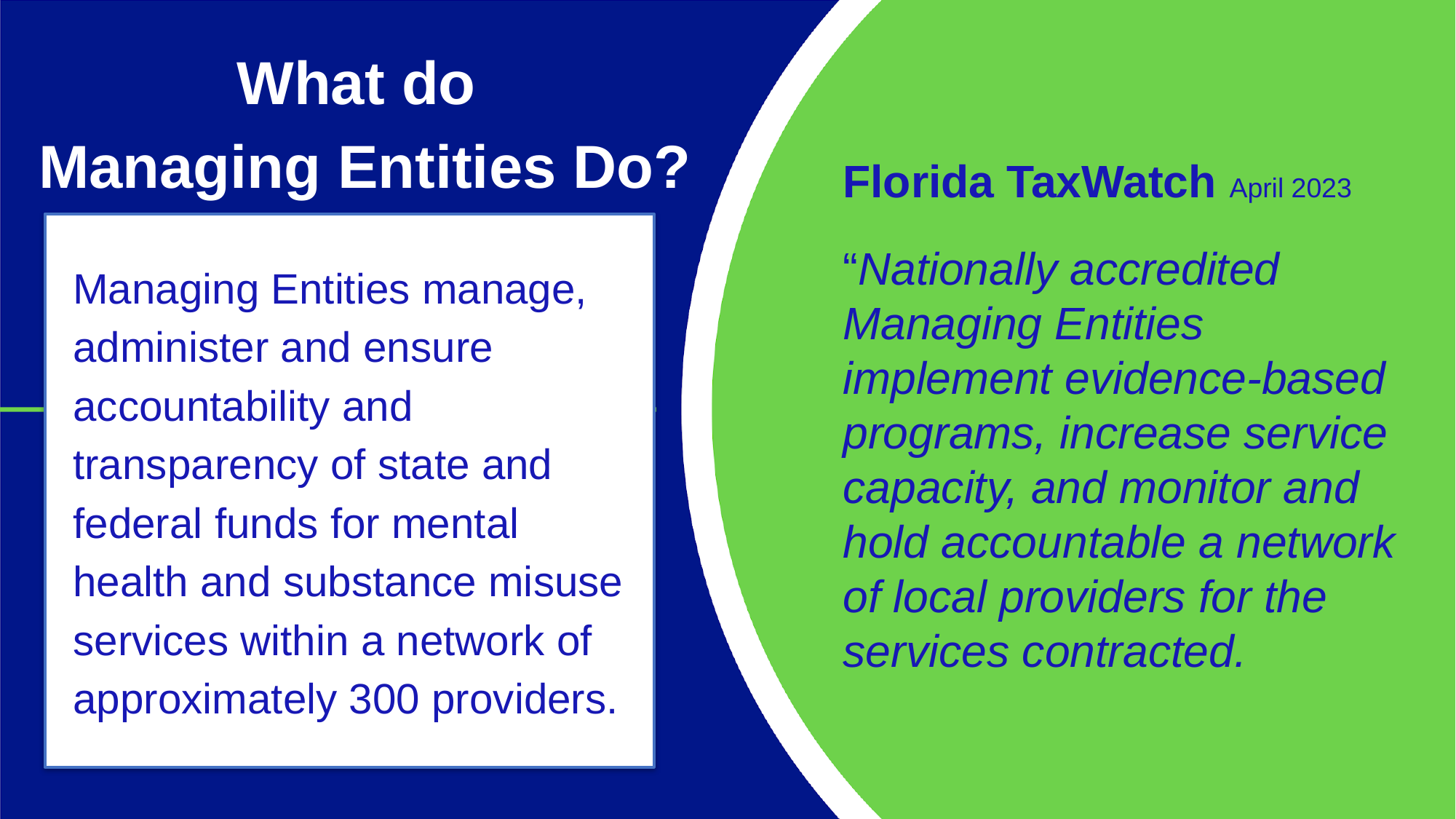

What do
Managing Entities Do?
Florida TaxWatch April 2023

“Nationally accredited Managing Entities implement evidence-based programs, increase service capacity, and monitor and hold accountable a network of local providers for the services contracted.

Managing Entities manage, administer and ensure accountability and transparency of state and federal funds for mental health and substance misuse services within a network of approximately 300 providers.